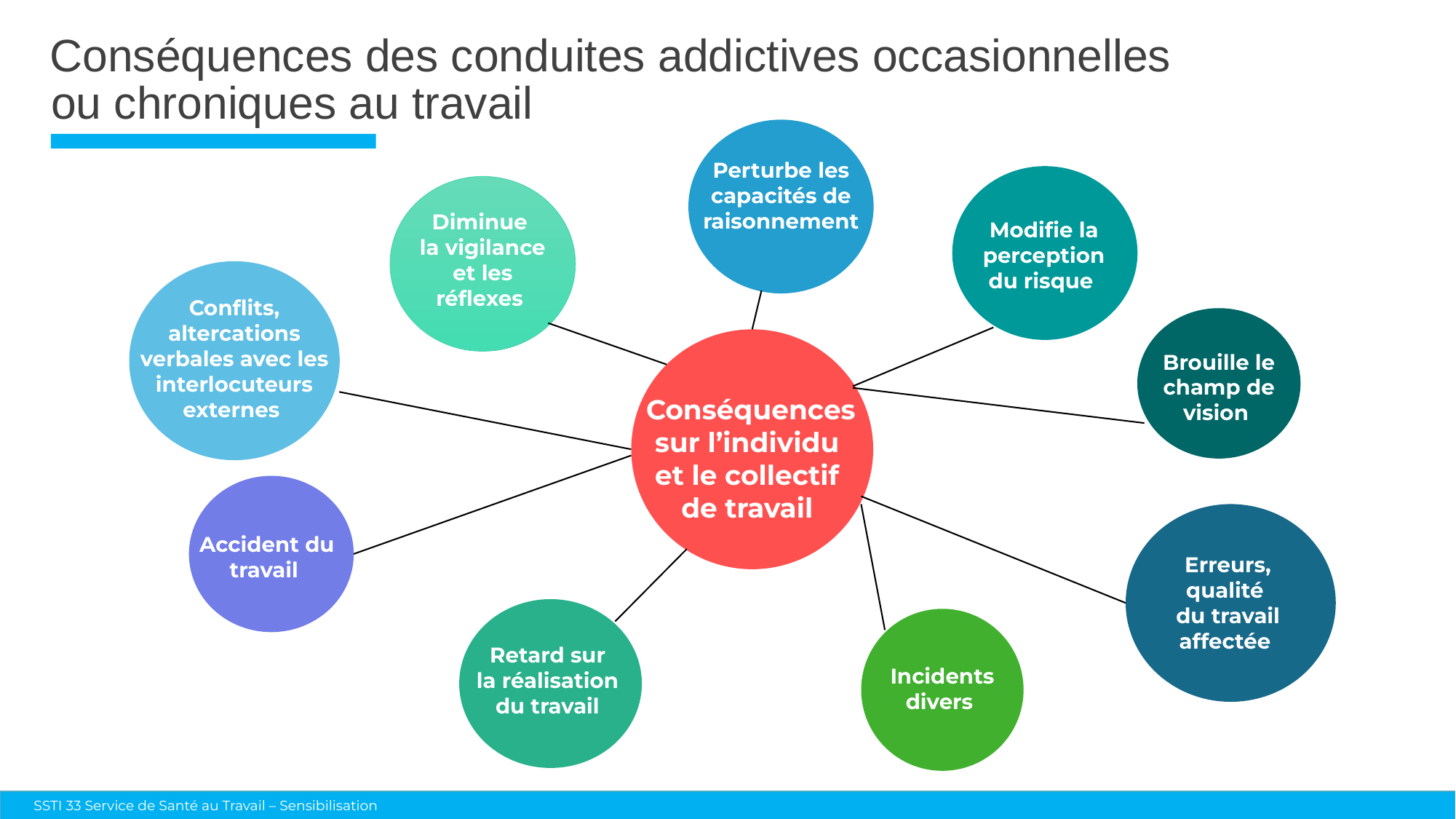

Conséquences des conduites addictives occasionnelles
ou chroniques au travail

Perturbe les capacités de raisonnement

Diminue
la vigilance et les réflexes
Modifie la perception du risque

Conflits, altercations verbales avec les interlocuteurs externes

Brouille le champ de vision
Conséquences sur l’individu
et le collectif
de travail

Accident du travail
Erreurs, qualité
du travail affectée

Retard sur
la réalisation
du travail
Incidents divers

SSTI 33 Service de Santé au Travail – Sensibilisation